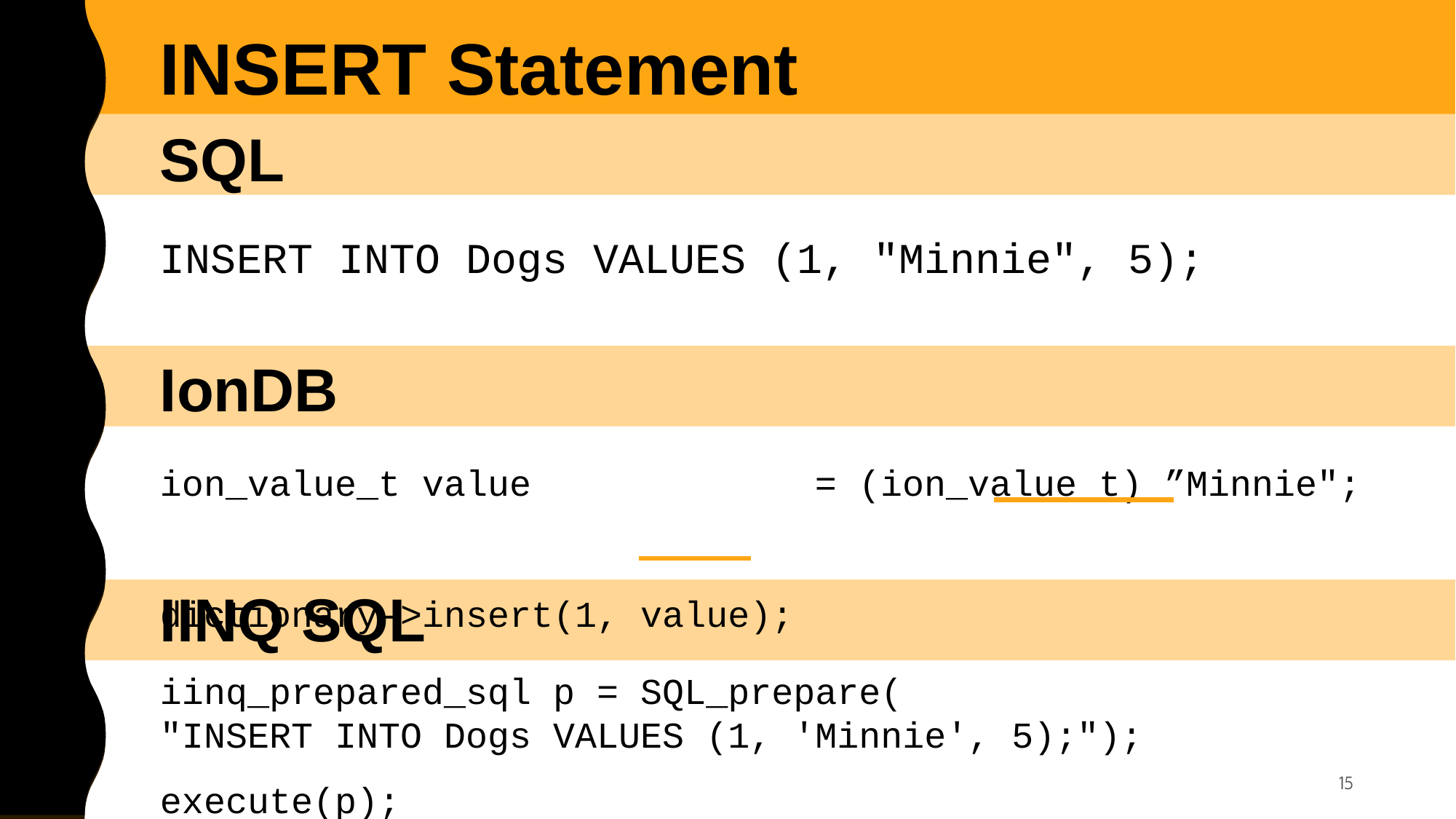

INSERT Statement
SQL
INSERT INTO Dogs VALUES (1, "Minnie", 5);

IonDB
ion_value_t value			= (ion_value_t) ”Minnie";
dictionary->insert(1, value);

IINQ SQL
iinq_prepared_sql p = SQL_prepare(
"INSERT INTO Dogs VALUES (1, 'Minnie', 5);");
execute(p);

15